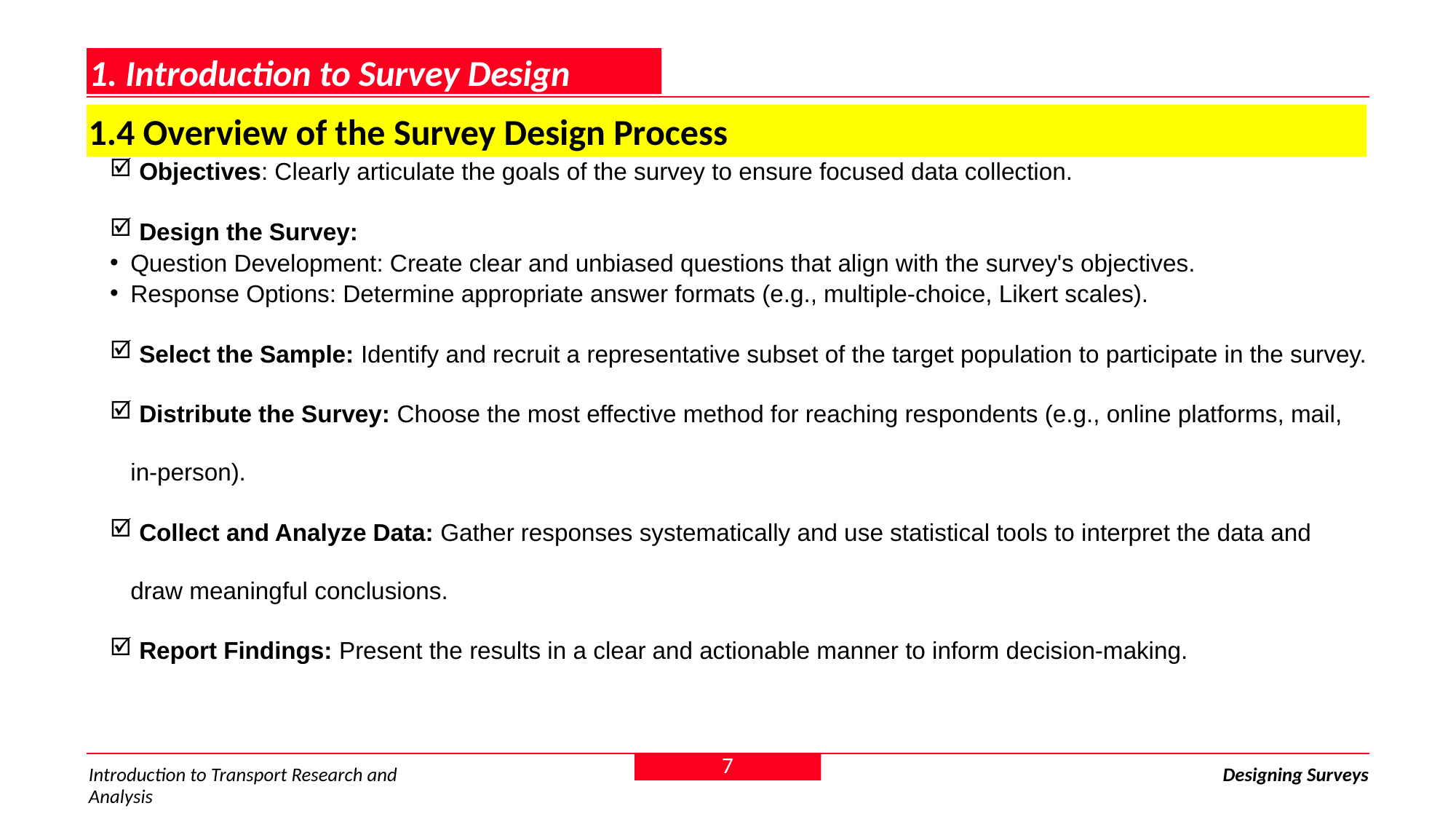

1. Introduction to Survey Design

 Objectives: Clearly articulate the goals of the survey to ensure focused data collection.​
 Design the Survey:
Question Development: Create clear and unbiased questions that align with the survey's objectives.
Response Options: Determine appropriate answer formats (e.g., multiple-choice, Likert scales).
 Select the Sample: Identify and recruit a representative subset of the target population to participate in the survey.​
 Distribute the Survey: Choose the most effective method for reaching respondents (e.g., online platforms, mail, in-person).​
 Collect and Analyze Data: Gather responses systematically and use statistical tools to interpret the data and draw meaningful conclusions.​
 Report Findings: Present the results in a clear and actionable manner to inform decision-making.
1.4 Overview of the Survey Design Process
7
Introduction to Transport Research and Analysis
Designing Surveys